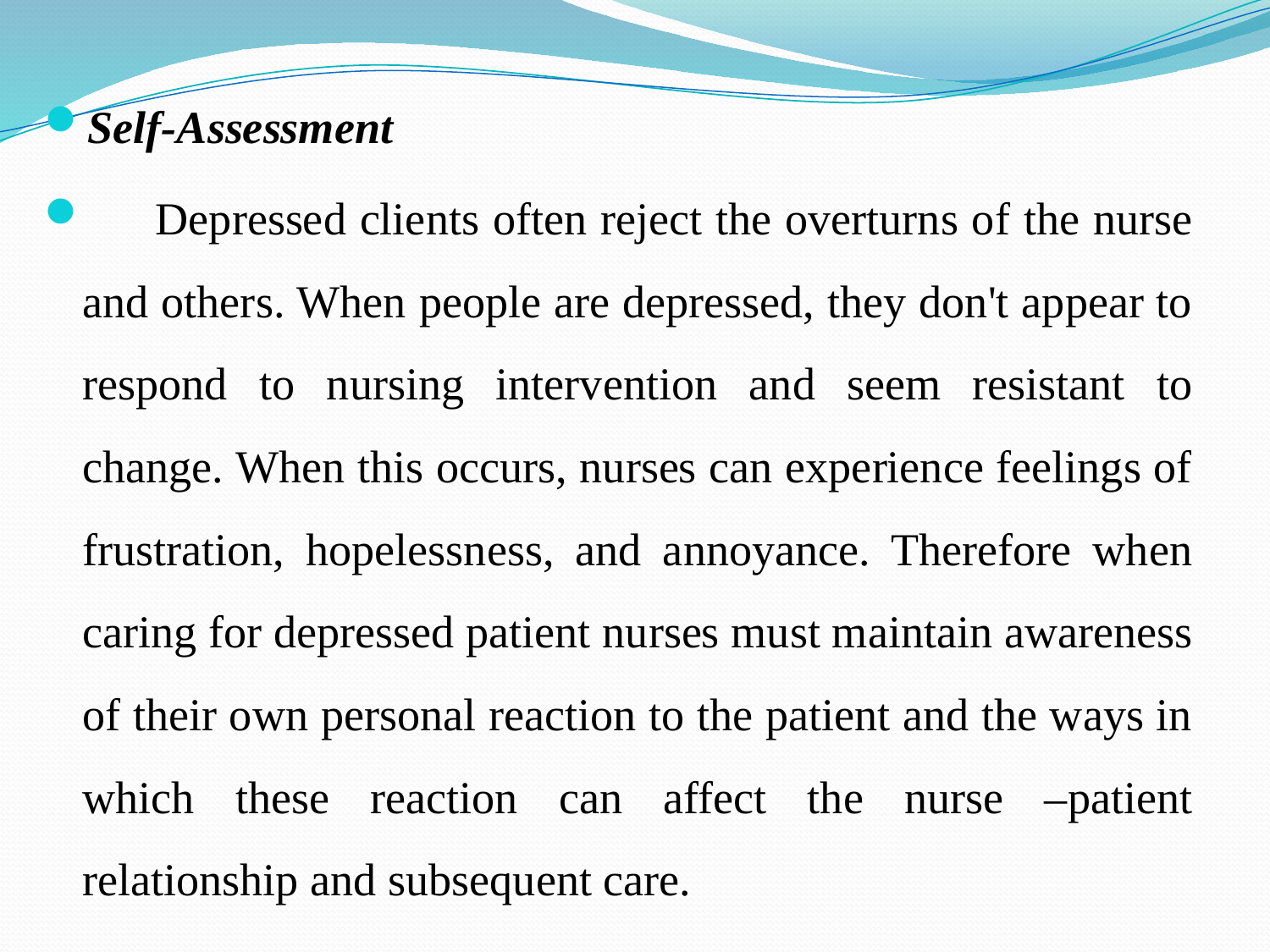

Self-Assessment
     Depressed clients often reject the overturns of the nurse and others. When people are depressed, they don't appear to respond to nursing intervention and seem resistant to change. When this occurs, nurses can experience feelings of frustration, hopelessness, and annoyance. Therefore when caring for depressed patient nurses must maintain awareness of their own personal reaction to the patient and the ways in which these reaction can affect the nurse –patient relationship and subsequent care.